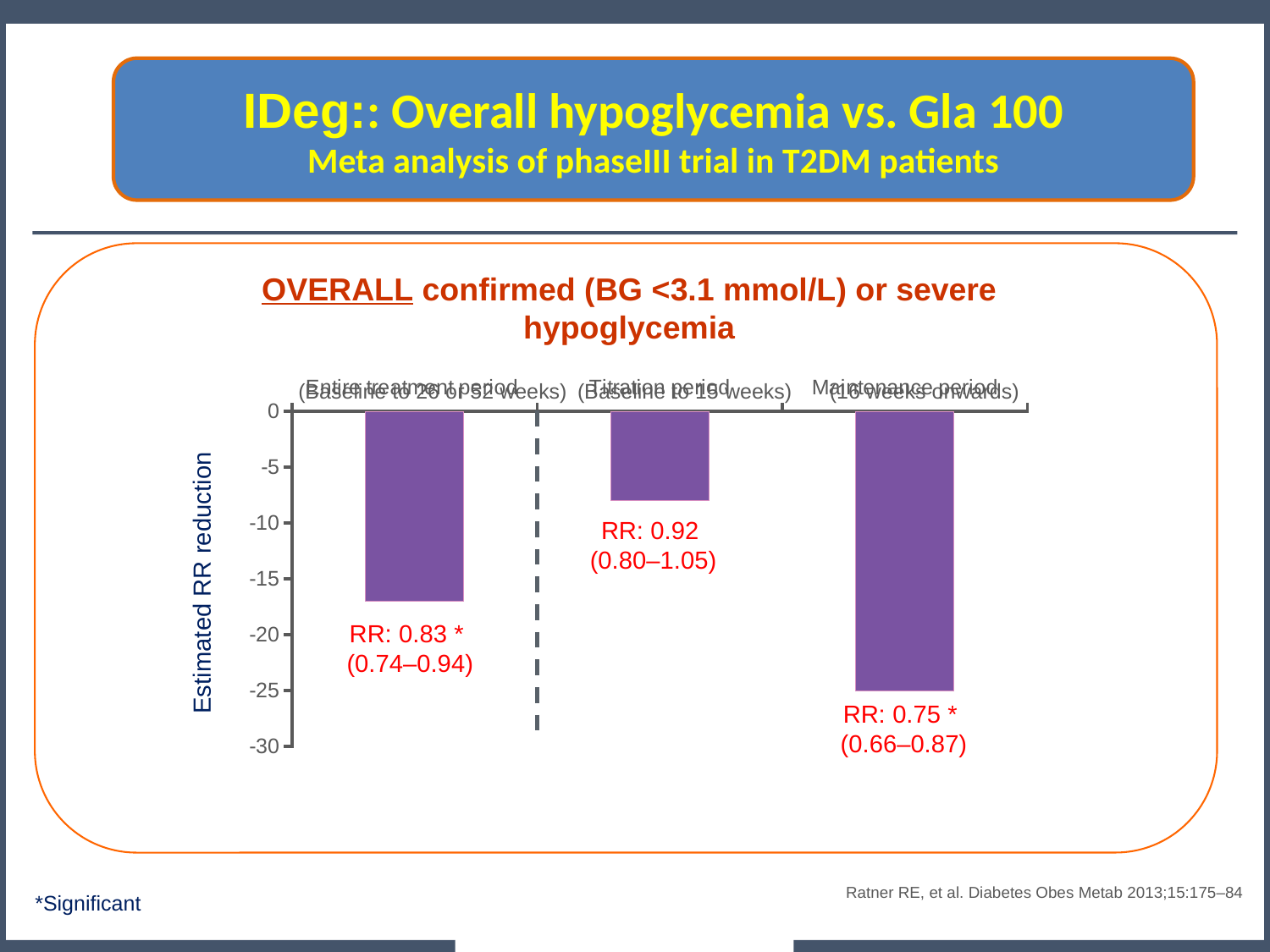

IDeg:: Overall hypoglycemia vs. Gla 100
Meta analysis of phaseIII trial in T2DM patients

OVERALL confirmed (BG <3.1 mmol/L) or severe hypoglycemia

### Chart

| Category | Estimated Rate Ratio Reduction (Degludec/GLA-100) |
|---|---|
| Entire treatment period  | -17.0 |
| Titration period | -8.0 |
| Maintenance period | -25.0 |
(Baseline to 26 or 52 weeks)
(Baseline to 15 weeks)
(16 weeks onwards)
RR: 0.92
(0.80–1.05)
Estimated RR reduction
RR: 0.83 *
(0.74–0.94)
RR: 0.75 *
(0.66–0.87)
Ratner RE, et al. Diabetes Obes Metab 2013;15:175–84
*Significant